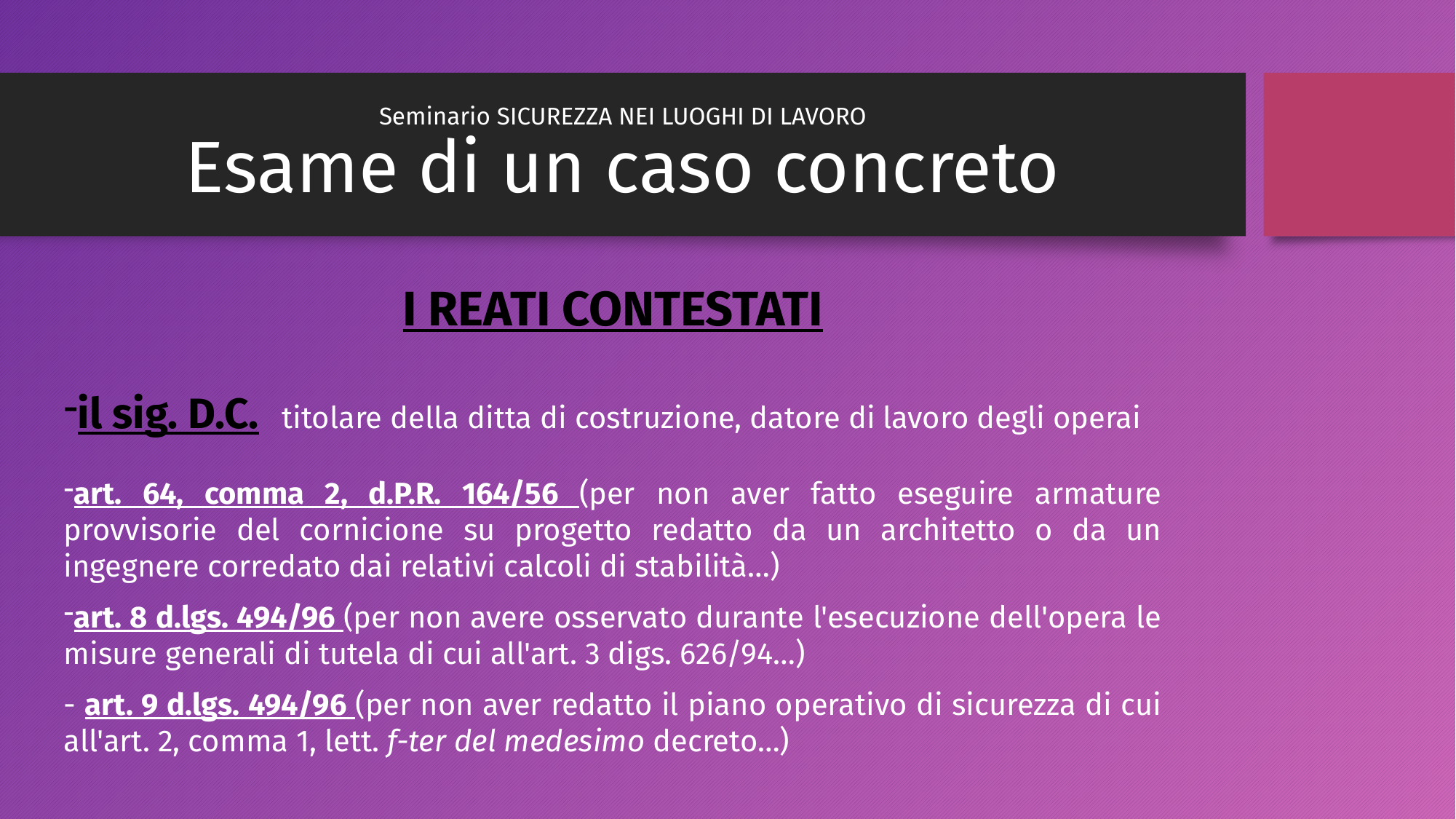

Seminario SICUREZZA NEI LUOGHI DI LAVORO
Esame di un caso concreto
I REATI CONTESTATI

il sig. D.C.	titolare della ditta di costruzione, datore di lavoro degli operai

art. 64, comma 2, d.P.R. 164/56 (per non aver fatto eseguire armature provvisorie del cornicione su progetto redatto da un architetto o da un ingegnere corredato dai relativi calcoli di stabilità…)

art. 8 d.lgs. 494/96 (per non avere osservato durante l'esecuzione dell'opera le misure generali di tutela di cui all'art. 3 digs. 626/94…)

- art. 9 d.lgs. 494/96 (per non aver redatto il piano operativo di sicurezza di cui all'art. 2, comma 1, lett. f-ter del medesimo decreto…)